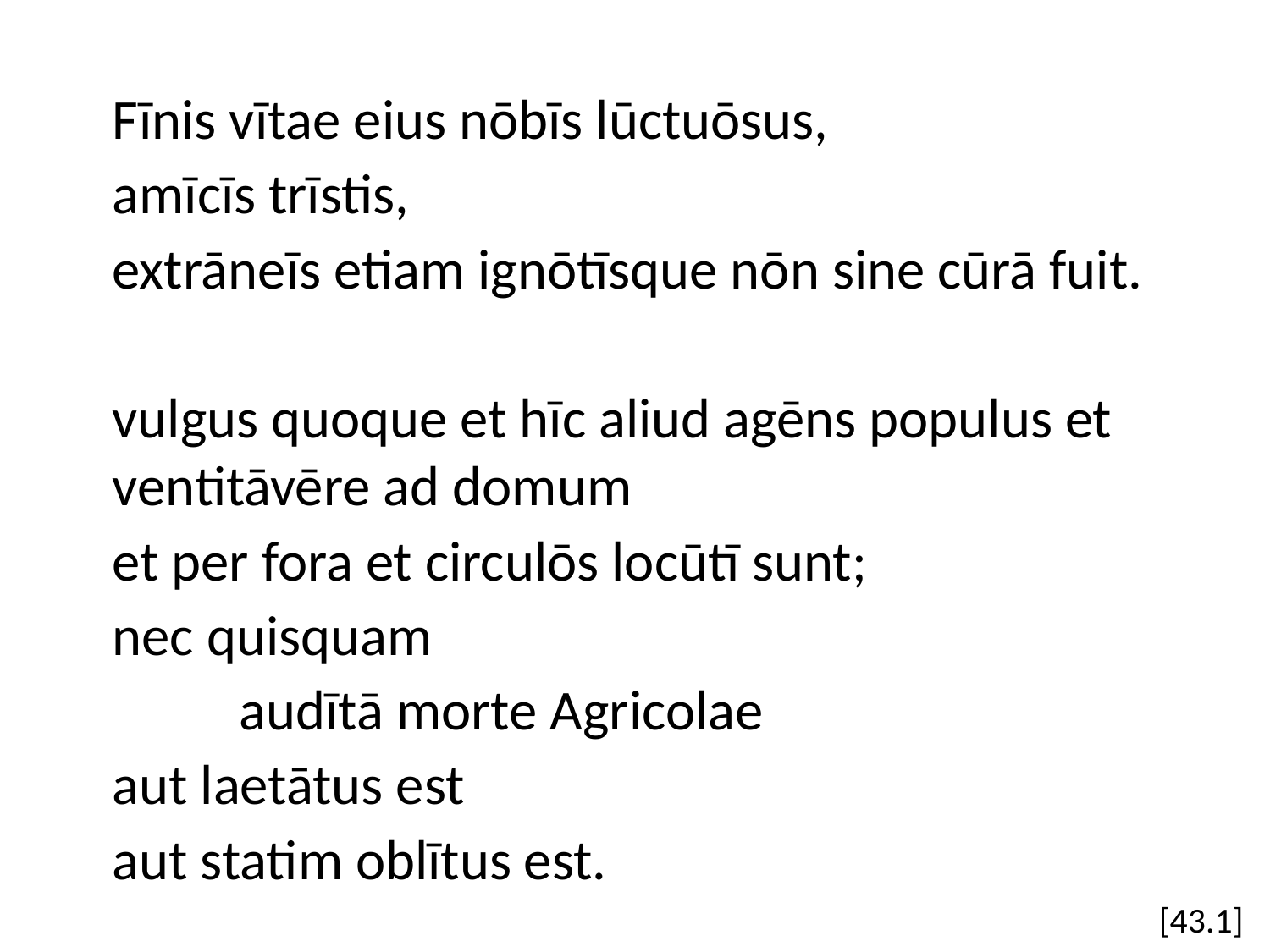

Fīnis vītae eius nōbīs lūctuōsus,
amīcīs trīstis,
extrāneīs etiam ignōtīsque nōn sine cūrā fuit.

vulgus quoque et hīc aliud agēns populus et ventitāvēre ad domum
et per fora et circulōs locūtī sunt;
nec quisquam
	audītā morte Agricolae
aut laetātus est
aut statim oblītus est.
[43.1]
#